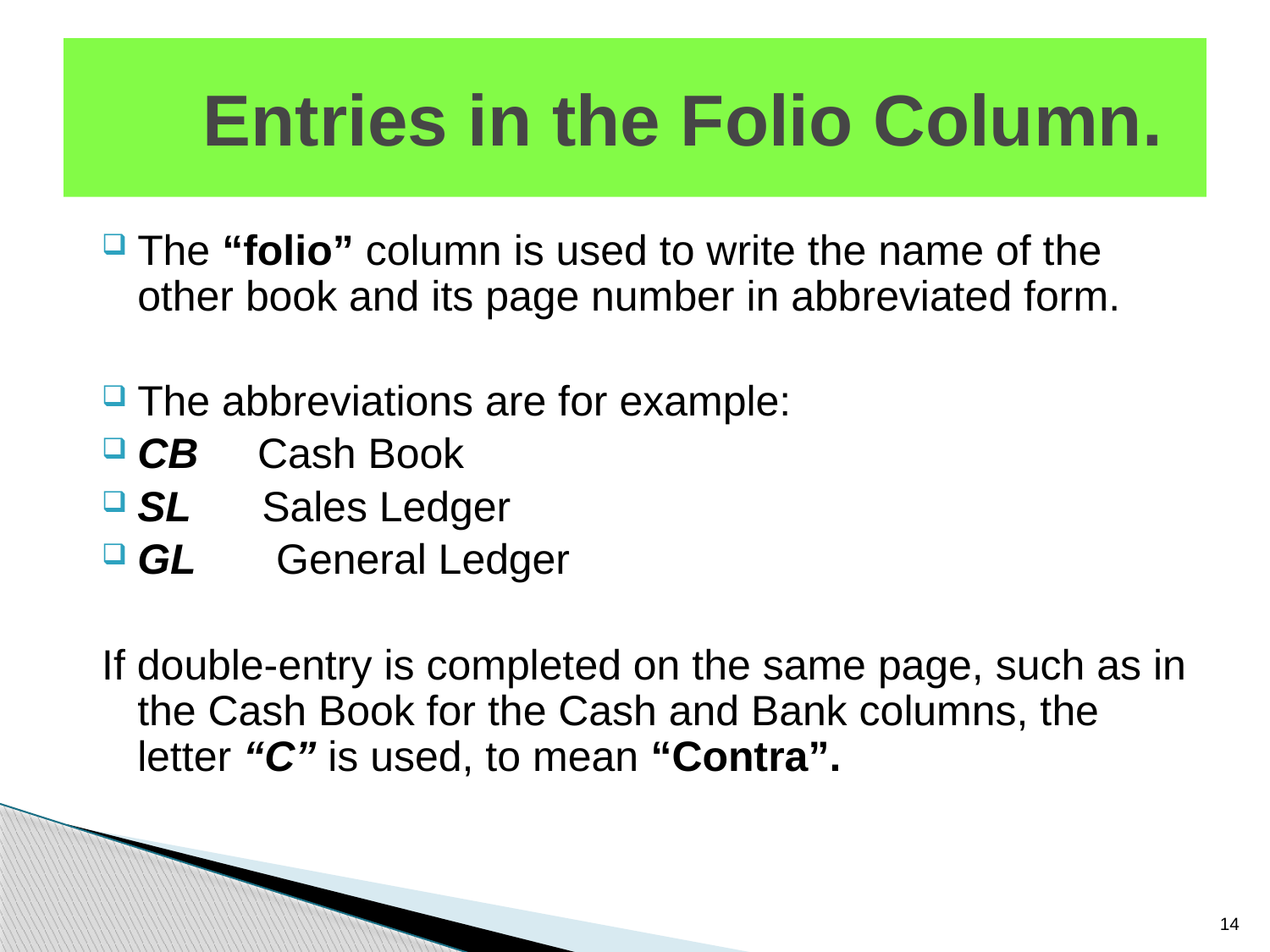

# Entries in the Folio Column.
The “folio” column is used to write the name of the other book and its page number in abbreviated form.

The abbreviations are for example:
CB     Cash Book
SL      Sales Ledger
GL	 General Ledger

If double-entry is completed on the same page, such as in the Cash Book for the Cash and Bank columns, the letter “C” is used, to mean “Contra”.
14